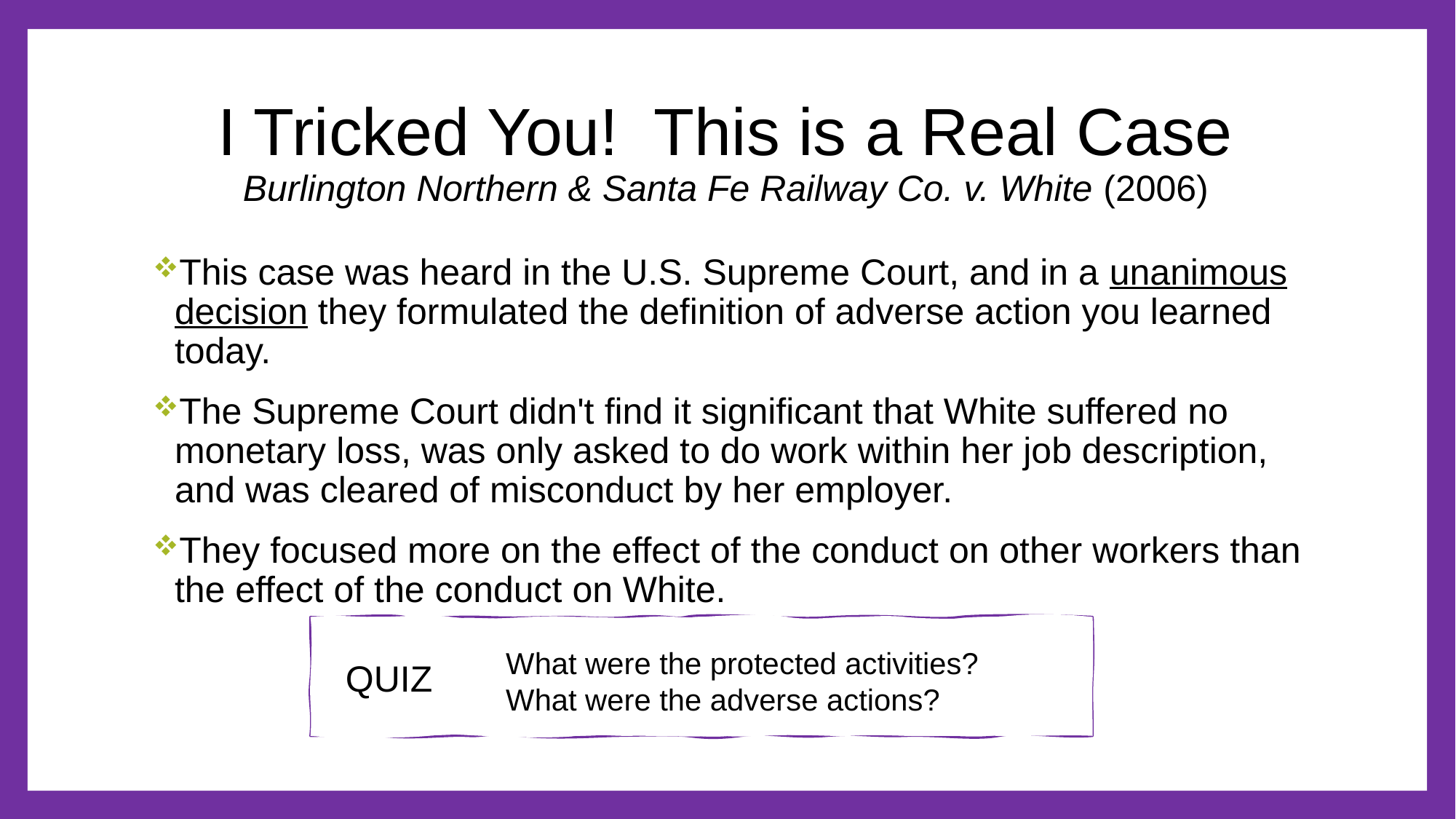

# I Tricked You!  This is a Real Case Burlington Northern & Santa Fe Railway Co. v. White (2006)
This case was heard in the U.S. Supreme Court, and in a unanimous decision they formulated the definition of adverse action you learned today.
The Supreme Court didn't find it significant that White suffered no monetary loss, was only asked to do work within her job description, and was cleared of misconduct by her employer.
They focused more on the effect of the conduct on other workers than the effect of the conduct on White.

What were the protected activities?
What were the adverse actions?
QUIZ